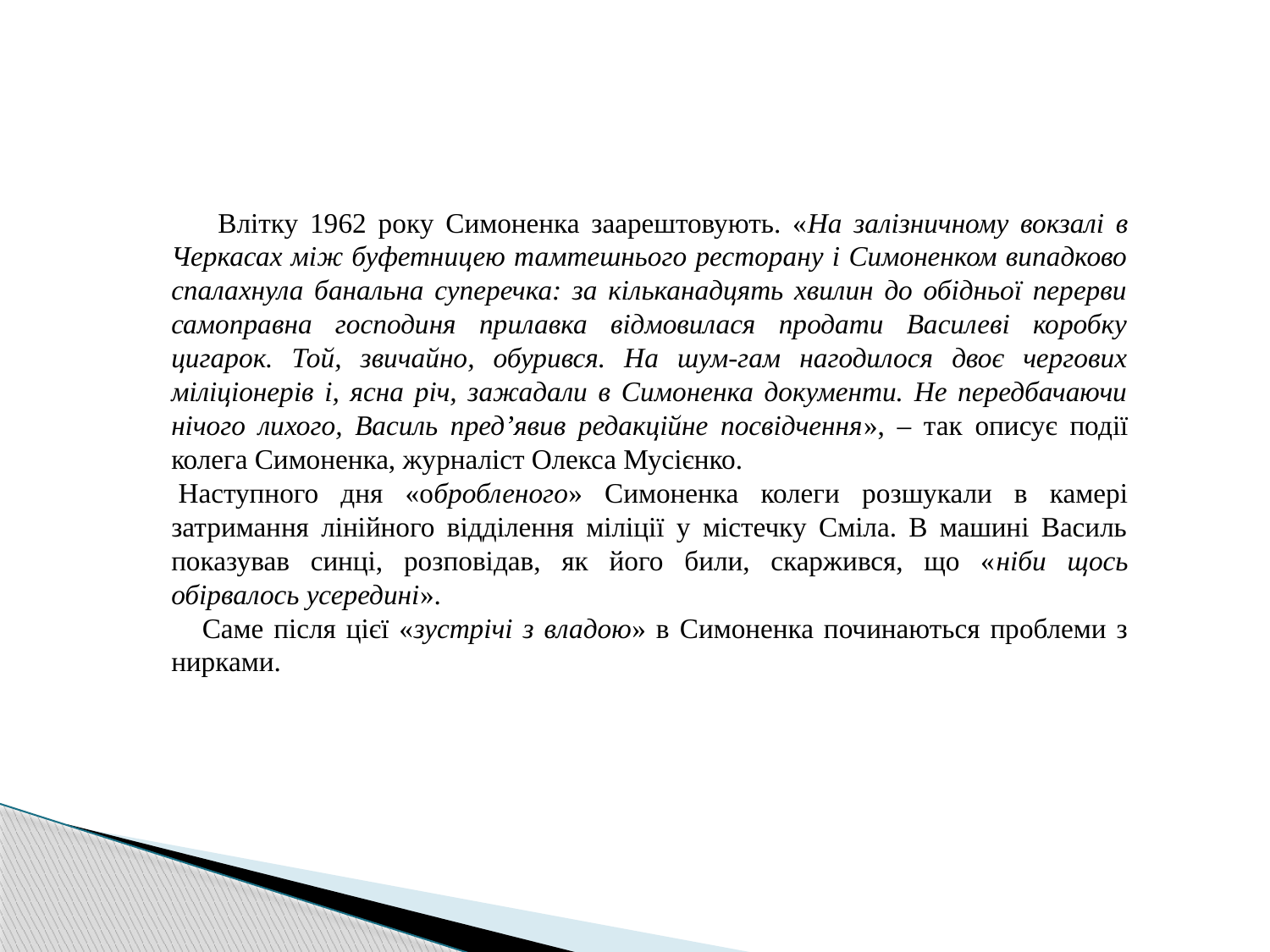

Влітку 1962 року Симоненка заарештовують. «На залізничному вокзалі в Черкасах між буфетницею тамтешнього ресторану і Симоненком випадково спалахнула банальна суперечка: за кільканадцять хвилин до обідньої перерви самоправна господиня прилавка відмовилася продати Василеві коробку цигарок. Той, звичайно, обурився. На шум-гам нагодилося двоє чергових міліціонерів і, ясна річ, зажадали в Симоненка документи. Не передбачаючи нічого лихого, Василь пред’явив редакційне посвідчення», – так описує події колега Симоненка, журналіст Олекса Мусієнко.
 Наступного дня «обробленого» Симоненка колеги розшукали в камері затримання лінійного відділення міліції у містечку Сміла. В машині Василь показував синці, розповідав, як його били, скаржився, що «ніби щось обірвалось усередині».
   Саме після цієї «зустрічі з владою» в Симоненка починаються проблеми з нирками.